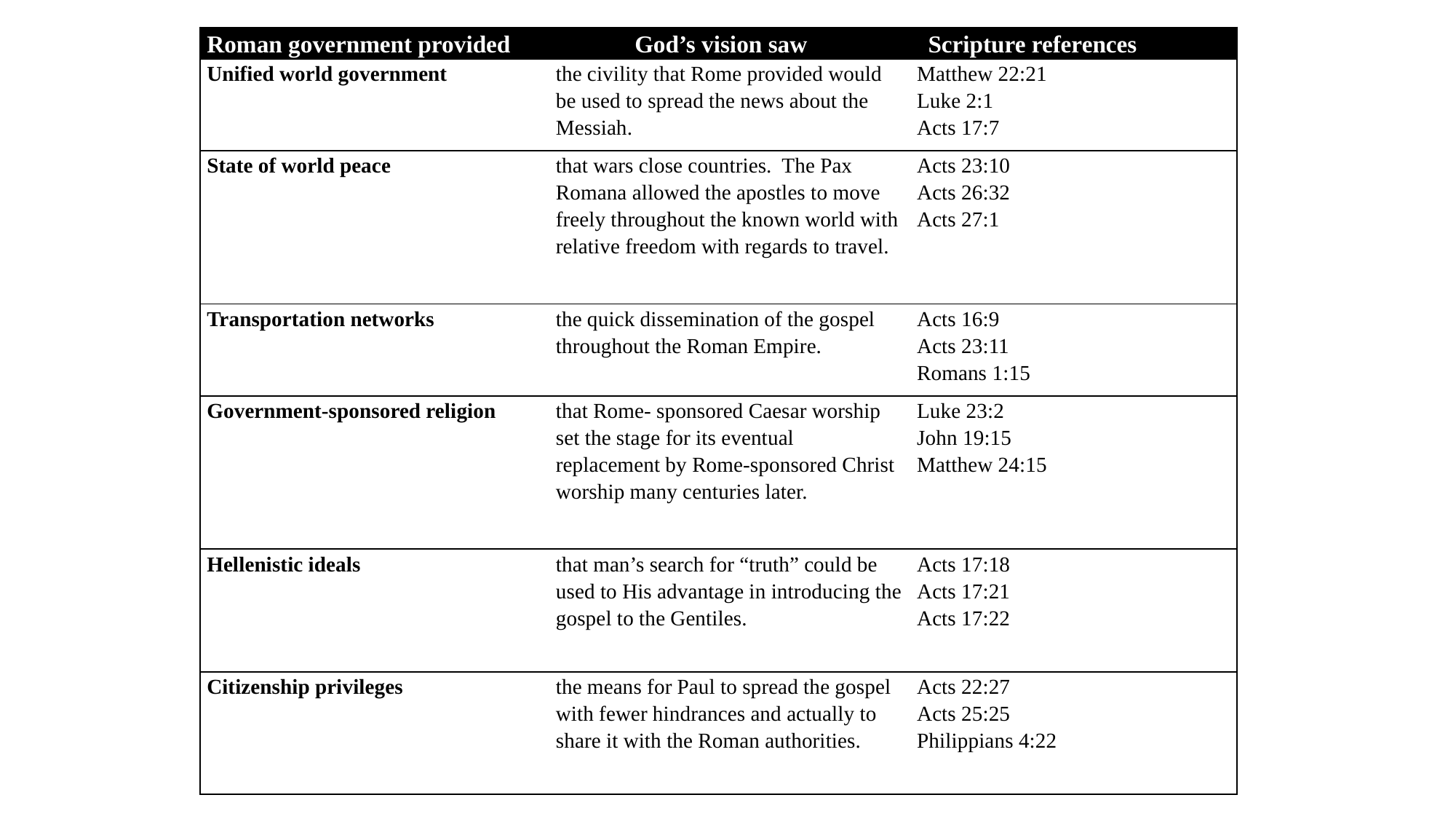

| Roman government provided | God’s vision saw | Scripture references |  |  |  |
| --- | --- | --- | --- | --- | --- |
| Unified world government | the civility that Rome provided would be used to spread the news about the Messiah. |  | Matthew 22:21 Luke 2:1 Acts 17:7 |  |  |
| State of world peace | that wars close countries. The Pax Romana allowed the apostles to move freely throughout the known world with relative freedom with regards to travel. |  | Acts 23:10 Acts 26:32 Acts 27:1 |  |  |
| Transportation networks | the quick dissemination of the gospel throughout the Roman Empire. |  | Acts 16:9 Acts 23:11 Romans 1:15 |  |  |
| Government-sponsored religion | that Rome- sponsored Caesar worship set the stage for its eventual replacement by Rome-sponsored Christ worship many centuries later. |  | Luke 23:2 John 19:15 Matthew 24:15 |  |  |
| Hellenistic ideals | that man’s search for “truth” could be used to His advantage in introducing the gospel to the Gentiles. |  | Acts 17:18 Acts 17:21 Acts 17:22 |  |  |
| Citizenship privileges | the means for Paul to spread the gospel with fewer hindrances and actually to share it with the Roman authorities. |  | Acts 22:27 Acts 25:25 Philippians 4:22 |  |  |